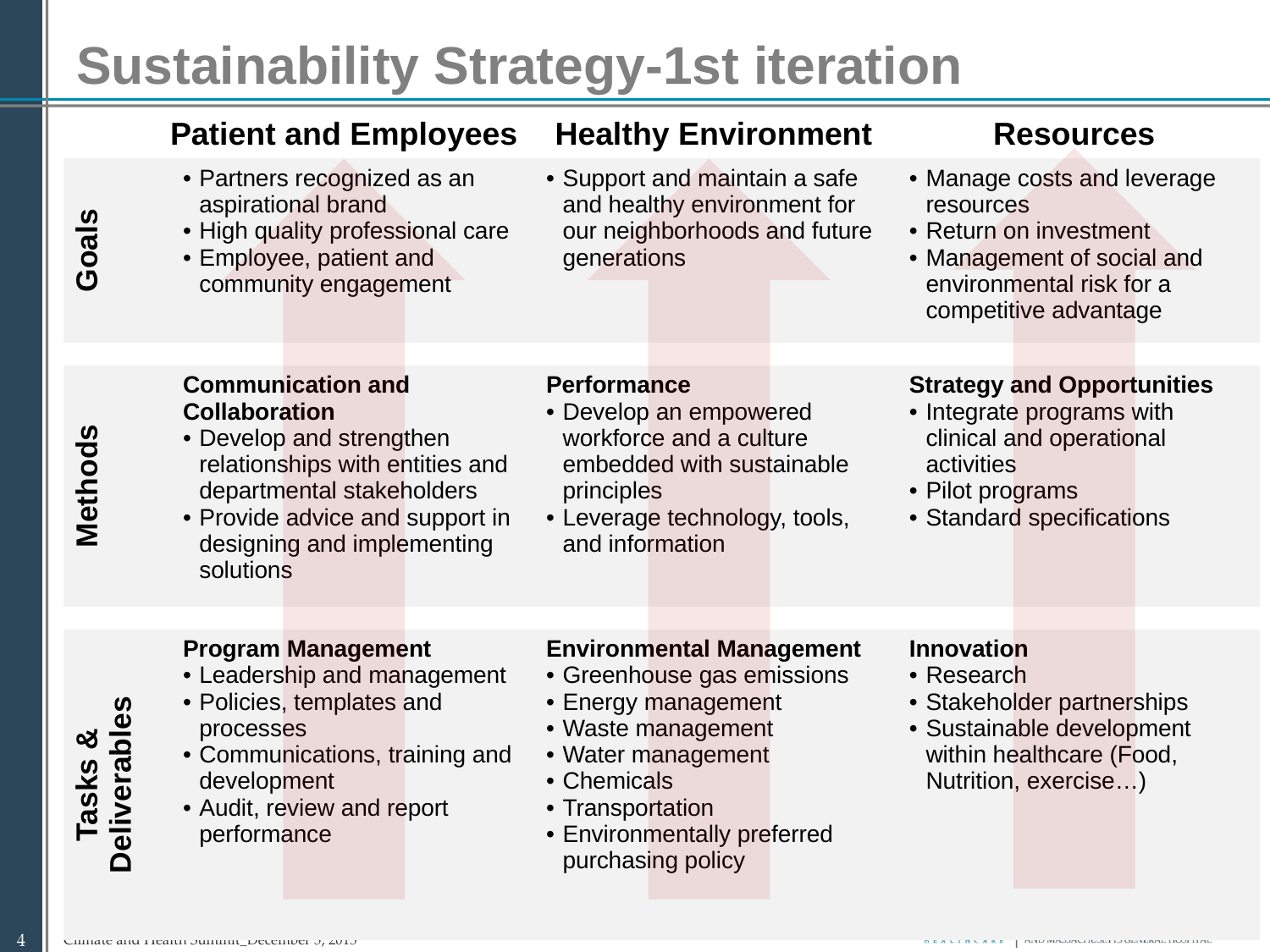

# Sustainability Strategy-1st iteration
Patient and Employees
Healthy Environment
Resources

| Goals | Partners recognized as an aspirational brand High quality professional care Employee, patient and community engagement | Support and maintain a safe and healthy environment for our neighborhoods and future generations | Manage costs and leverage resources Return on investment Management of social and environmental risk for a competitive advantage |
| --- | --- | --- | --- |

| Methods | Communication and Collaboration Develop and strengthen relationships with entities and departmental stakeholders Provide advice and support in designing and implementing solutions | Performance Develop an empowered workforce and a culture embedded with sustainable principles Leverage technology, tools, and information | Strategy and Opportunities Integrate programs with clinical and operational activities Pilot programs Standard specifications |
| --- | --- | --- | --- |
| Tasks & Deliverables | Program Management Leadership and management Policies, templates and processes Communications, training and development Audit, review and report performance | Environmental Management Greenhouse gas emissions Energy management Waste management Water management Chemicals Transportation Environmentally preferred purchasing policy | Innovation Research Stakeholder partnerships Sustainable development within healthcare (Food, Nutrition, exercise…) |
| --- | --- | --- | --- |
4